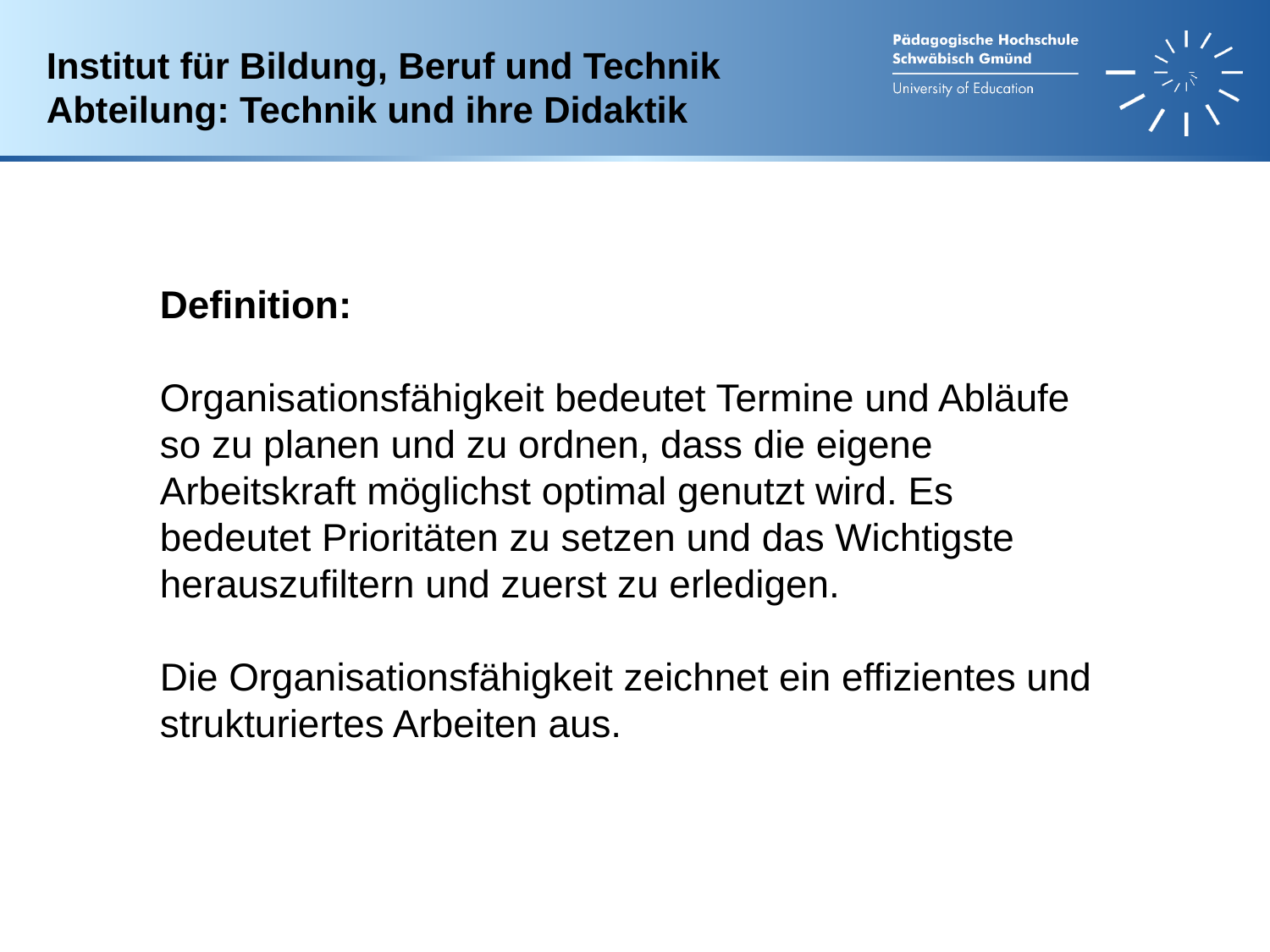

Institut für Bildung, Beruf und Technik
Abteilung: Technik und ihre Didaktik

Definition:

Organisationsfähigkeit bedeutet Termine und Abläufe so zu planen und zu ordnen, dass die eigene Arbeitskraft möglichst optimal genutzt wird. Es bedeutet Prioritäten zu setzen und das Wichtigste herauszufiltern und zuerst zu erledigen.

Die Organisationsfähigkeit zeichnet ein effizientes und strukturiertes Arbeiten aus.